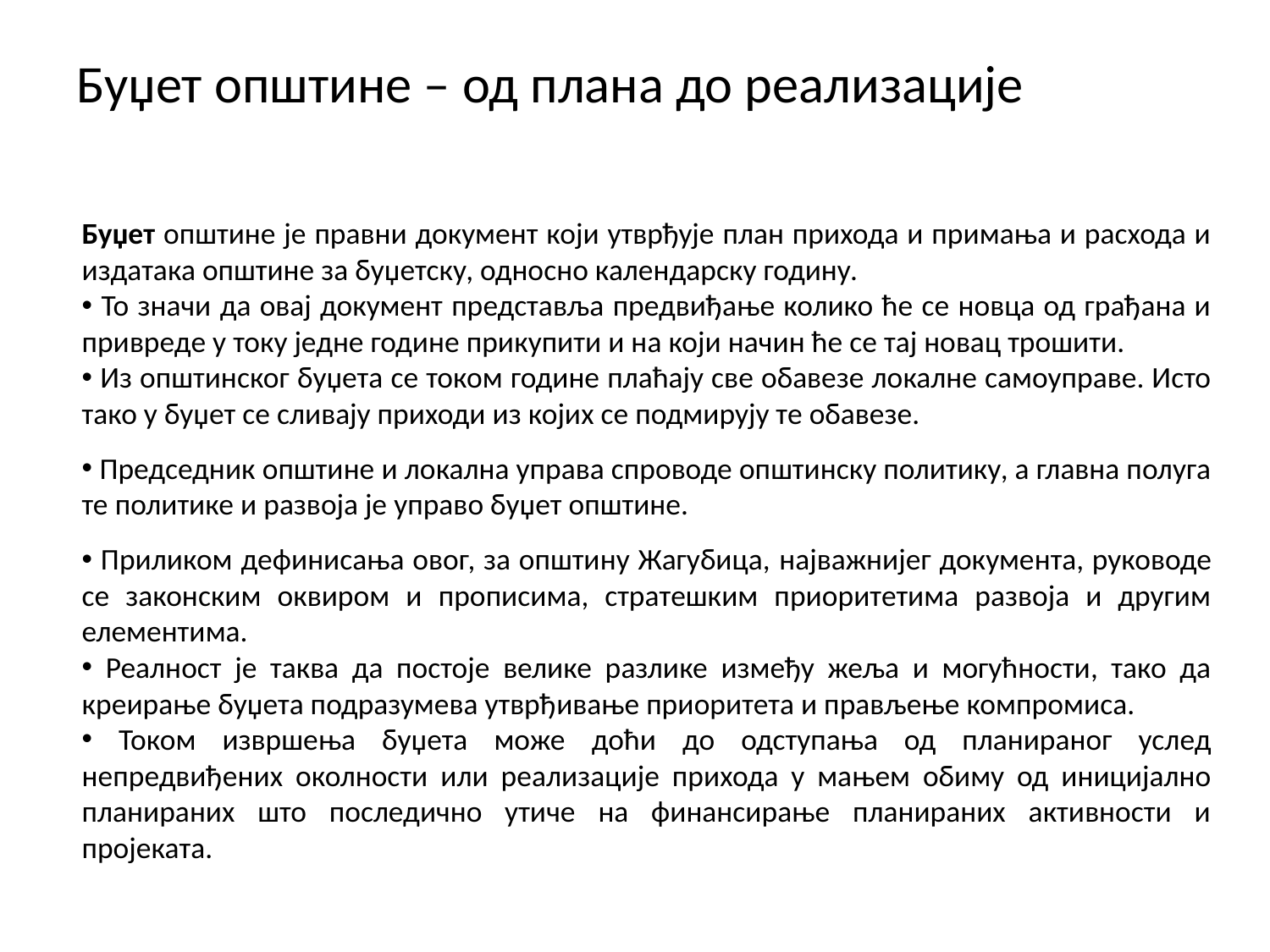

# Буџет општине – од плана до реализације
Буџет општине је правни документ који утврђује план прихода и примања и расхода и издатака општине за буџетску, односно календарску годину.
 То значи да овај документ представља предвиђање колико ће се новца од грађана и привреде у току једне године прикупити и на који начин ће се тај новац трошити.
 Из општинског буџета се током године плаћају све обавезе локалне самоуправе. Исто тако у буџет се сливају приходи из којих се подмирују те обавезе.

 Председник општине и локална управа спроводе општинску политику, а главна полуга те политике и развоја је управо буџет општине.

 Приликом дефинисања овог, за општину Жагубица, најважнијег документа, руководе се законским оквиром и прописима, стратешким приоритетима развоја и другим елементима.
 Реалност је таква да постоје велике разлике између жеља и могућности, тако да креирање буџета подразумева утврђивање приоритета и прављење компромиса.
 Током извршења буџета може доћи до одступања од планираног услед непредвиђених околности или реализације прихода у мањем обиму од иницијално планираних што последично утиче на финансирање планираних активности и пројеката.